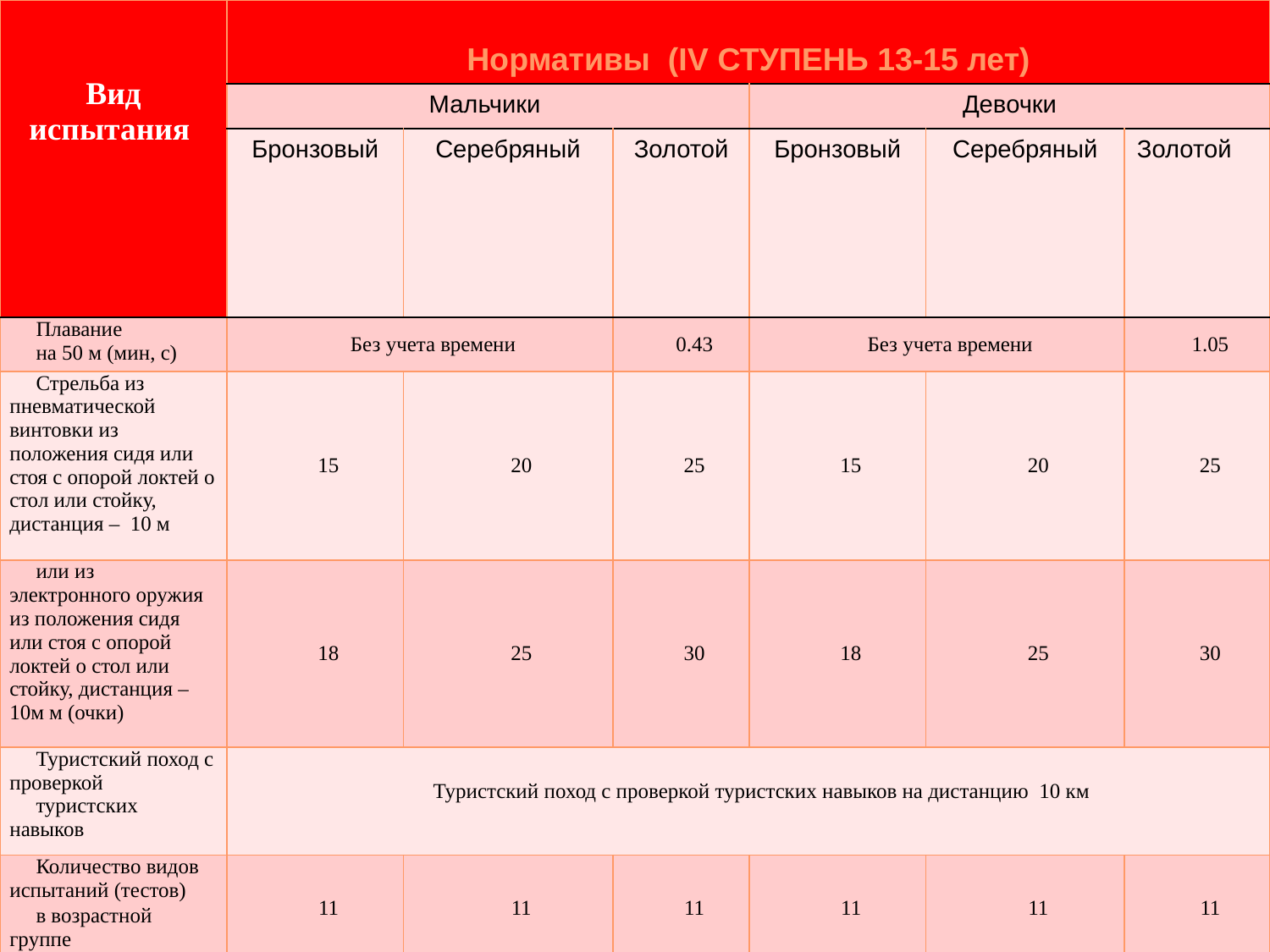

| Вид испытания | Нормативы (IV СТУПЕНЬ 13-15 лет) |  |  |  |  |  |
| --- | --- | --- | --- | --- | --- | --- |
|  | Мальчики |  |  | Девочки |  |  |
|  | Бронзовый | Серебряный | Золотой | Бронзовый | Серебряный | Золотой |
| Плавание на 50 м (мин, с) | Без учета времени |  | 0.43 | Без учета времени |  | 1.05 |
| Стрельба из пневматической винтовки из положения сидя или стоя с опорой локтей о стол или стойку, дистанция – 10 м | 15 | 20 | 25 | 15 | 20 | 25 |
| или из электронного оружия из положения сидя или стоя с опорой локтей о стол или стойку, дистанция –10м м (очки) | 18 | 25 | 30 | 18 | 25 | 30 |
| Туристский поход с проверкой туристских навыков | Туристский поход с проверкой туристских навыков на дистанцию 10 км |  |  |  |  |  |
| Количество видов испытаний (тестов) в возрастной группе | 11 | 11 | 11 | 11 | 11 | 11 |
| Количество видов испытаний (тестов), необходимых для получения значка | 6 | 7 | 8 | 6 | 7 | 8 |